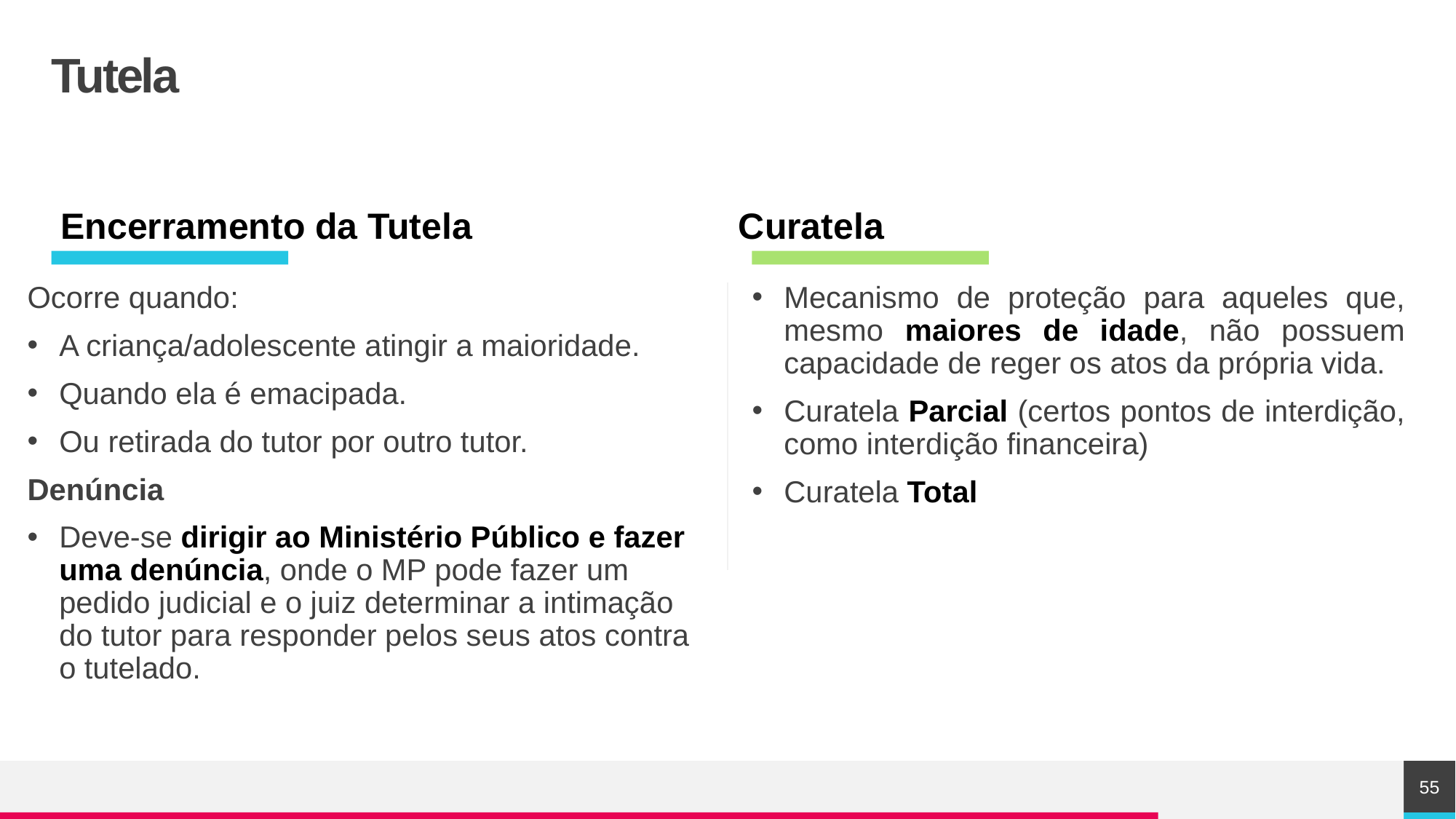

# Tutela
Encerramento da Tutela
Curatela

Ocorre quando:
A criança/adolescente atingir a maioridade.
Quando ela é emacipada.
Ou retirada do tutor por outro tutor.
Denúncia
Deve-se dirigir ao Ministério Público e fazer uma denúncia, onde o MP pode fazer um pedido judicial e o juiz determinar a intimação do tutor para responder pelos seus atos contra o tutelado.

Mecanismo de proteção para aqueles que, mesmo maiores de idade, não possuem capacidade de reger os atos da própria vida.
Curatela Parcial (certos pontos de interdição, como interdição financeira)
Curatela Total

55